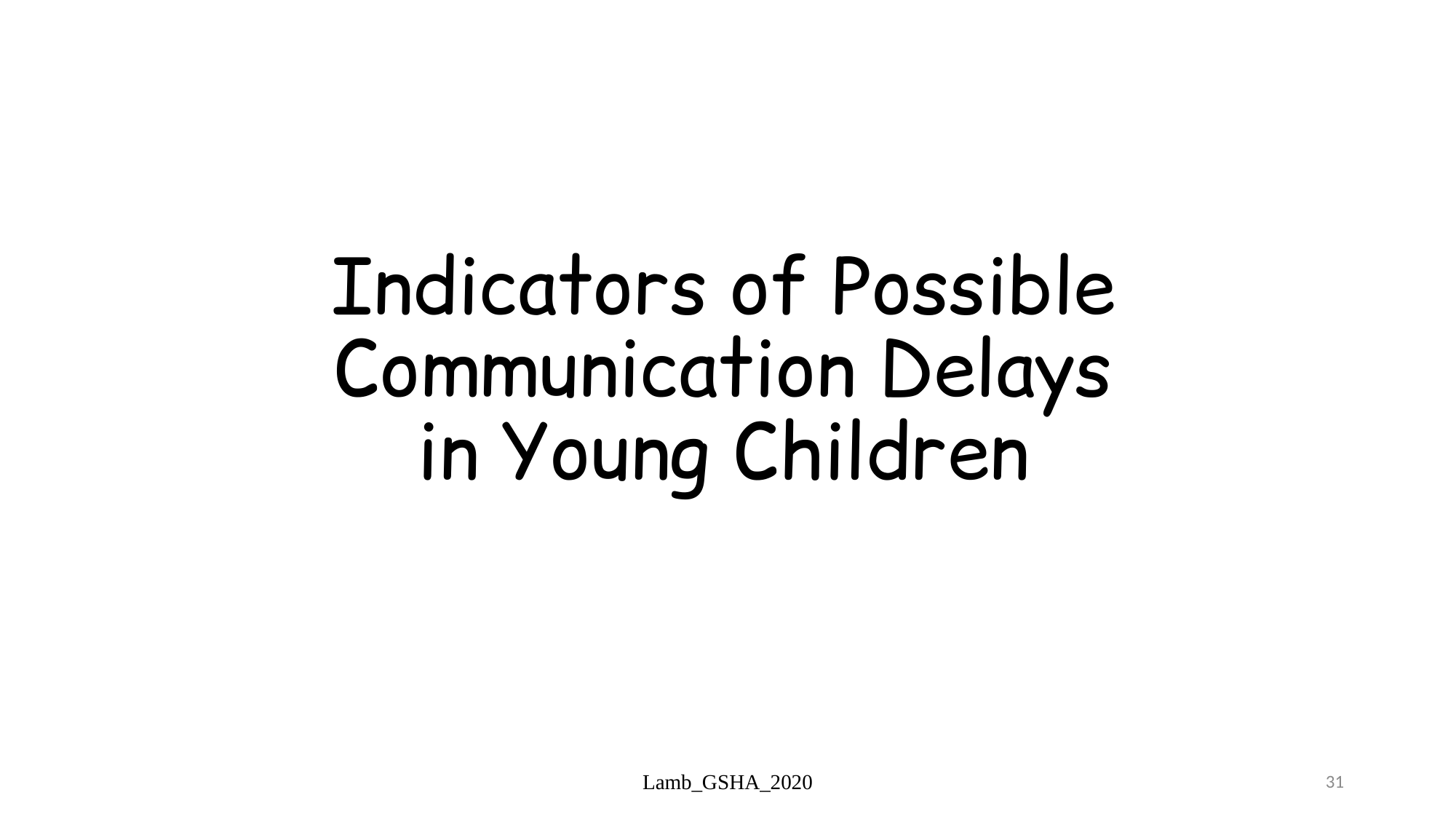

# Indicators of Possible Communication Delays in Young Children

Lamb_GSHA_2020
31